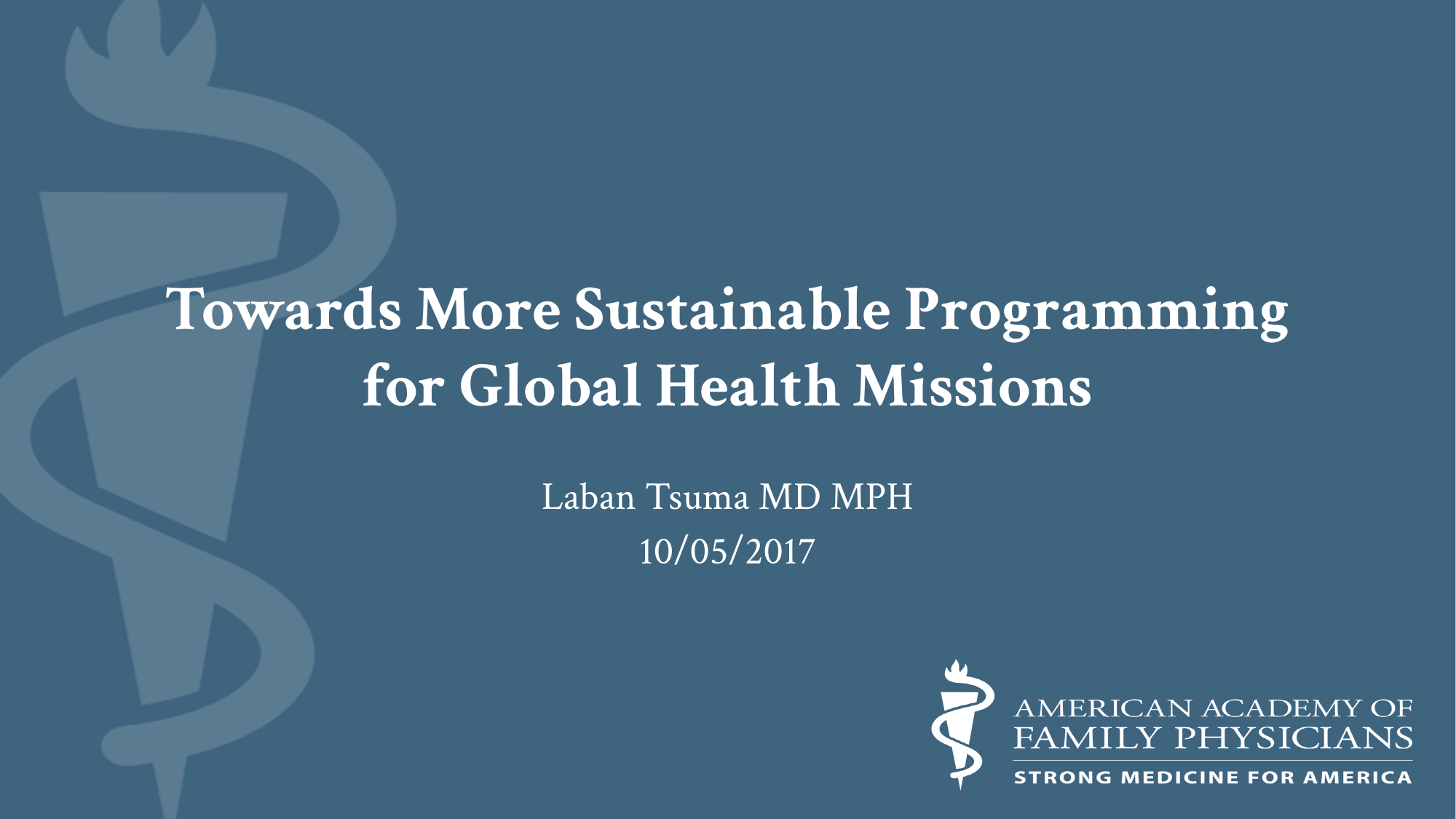

# Towards More Sustainable Programming for Global Health Missions
Laban Tsuma MD MPH
10/05/2017